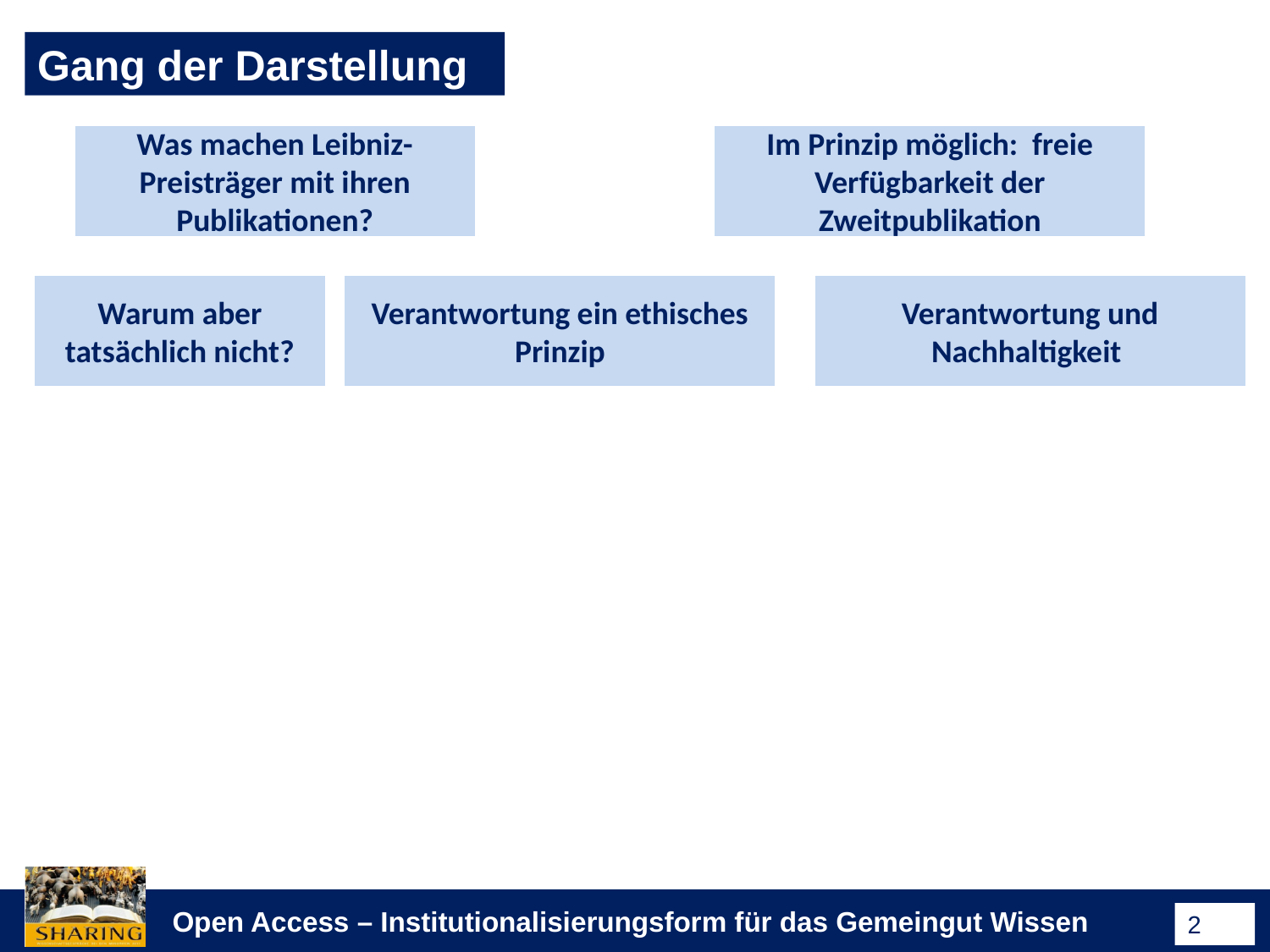

Gang der Darstellung
Was machen Leibniz-Preisträger mit ihren Publikationen?
Im Prinzip möglich:  freie Verfügbarkeit der Zweitpublikation
Warum aber tatsächlich nicht?
Verantwortung ein ethisches Prinzip
Verantwortung und Nachhaltigkeit